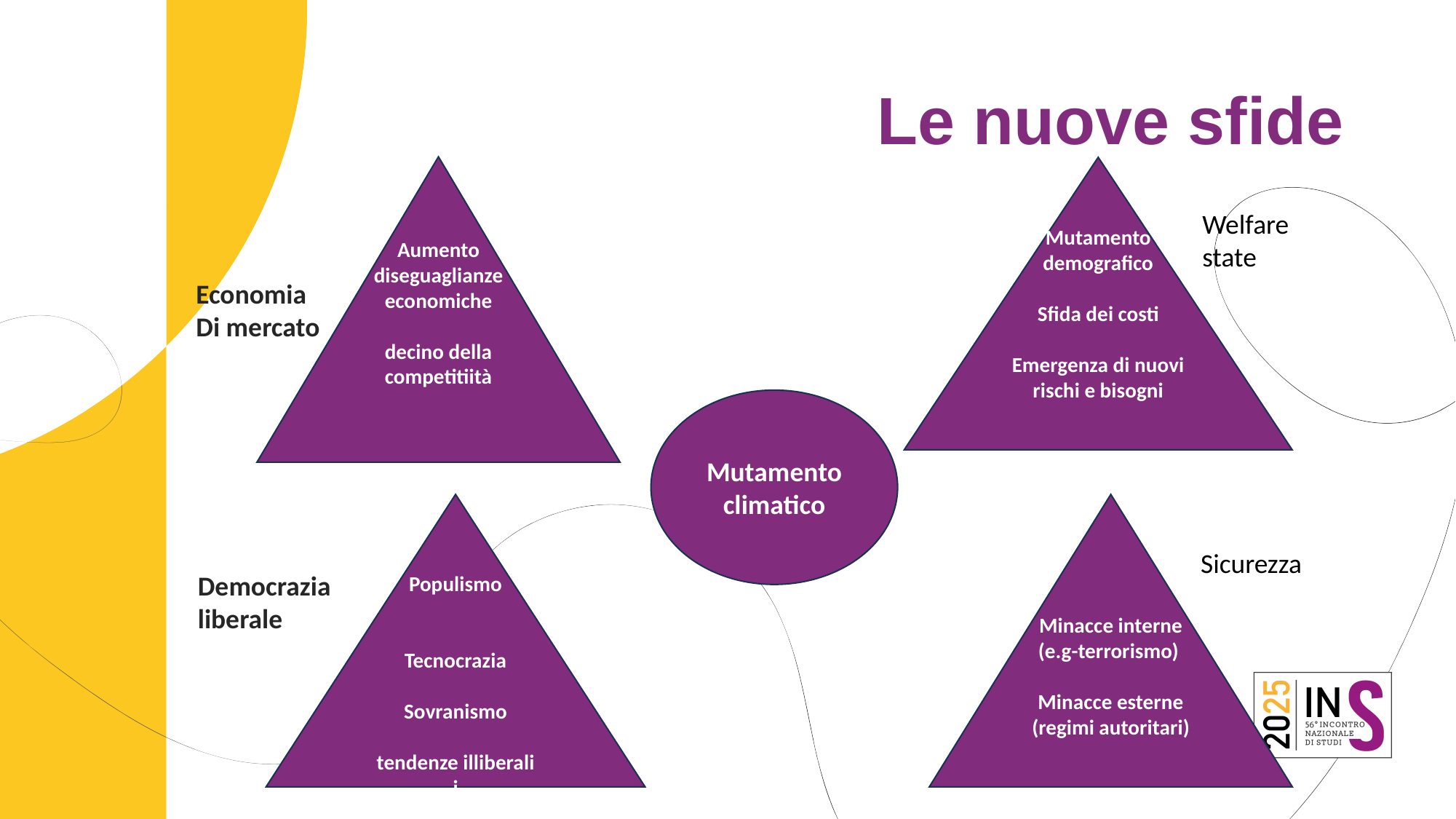

# Le nuove sfide

Aumento diseguaglianze economiche

decino della competitiità

Declino di competitività

Mutamento demografico

Sfida dei costi

Emergenza di nuovi rischi e bisogni

Welfare
state
Economia
Di mercato
Mutamento climatico

Minacce interne (e.g-terrorismo)

Minacce esterne (regimi autoritari)

Populismo

Tecnocrazia

Sovranismo

tendenze illiberali
i

Tendenze illiberali
Sicurezza
Democrazia
liberale